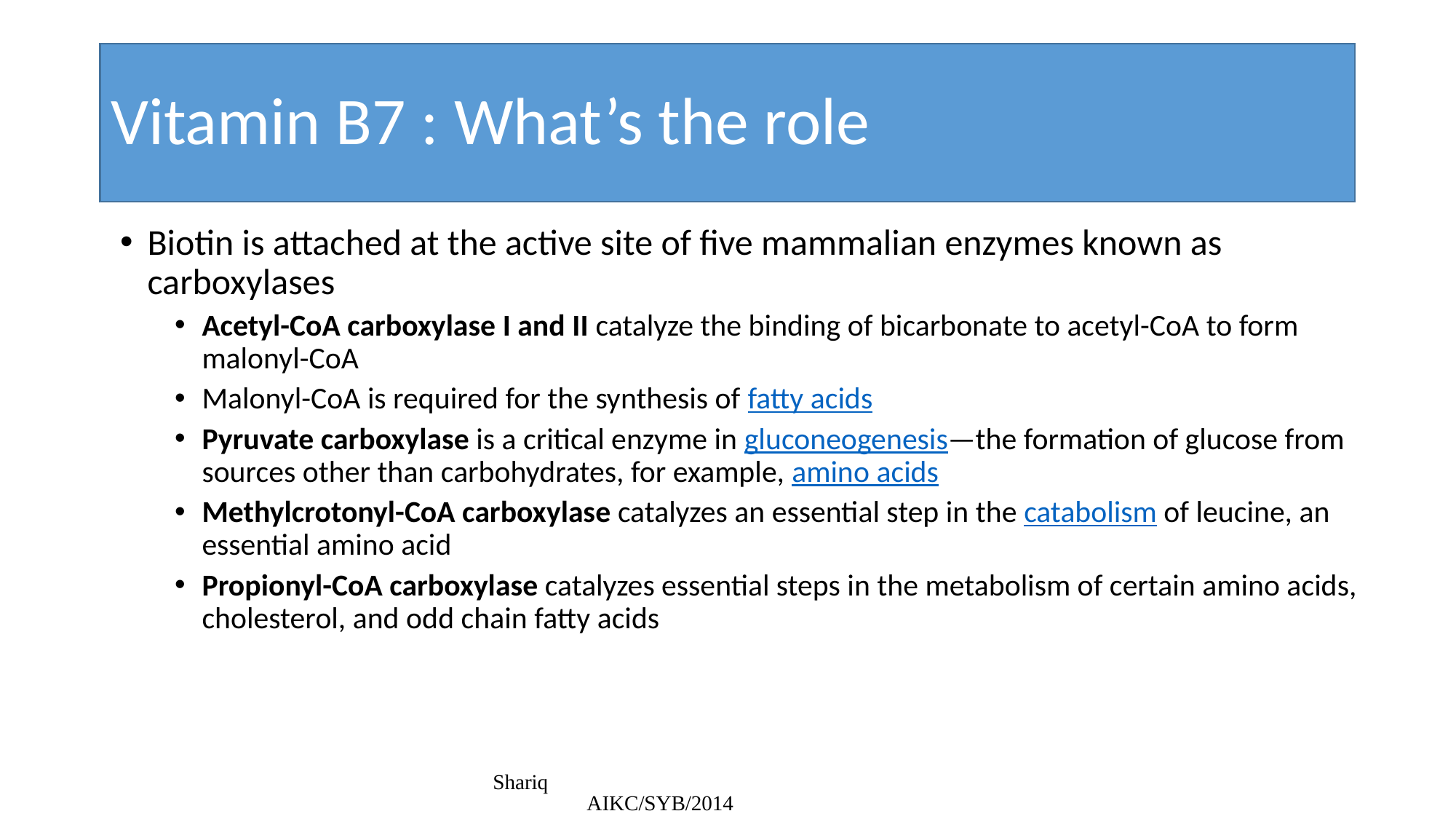

# Vitamin B7 : What’s the role
Biotin is attached at the active site of five mammalian enzymes known as carboxylases
Acetyl-CoA carboxylase I and II catalyze the binding of bicarbonate to acetyl-CoA to form malonyl-CoA
Malonyl-CoA is required for the synthesis of fatty acids
Pyruvate carboxylase is a critical enzyme in gluconeogenesis—the formation of glucose from sources other than carbohydrates, for example, amino acids
Methylcrotonyl-CoA carboxylase catalyzes an essential step in the catabolism of leucine, an essential amino acid
Propionyl-CoA carboxylase catalyzes essential steps in the metabolism of certain amino acids, cholesterol, and odd chain fatty acids

Shariq                                                                                                AIKC/SYB/2014